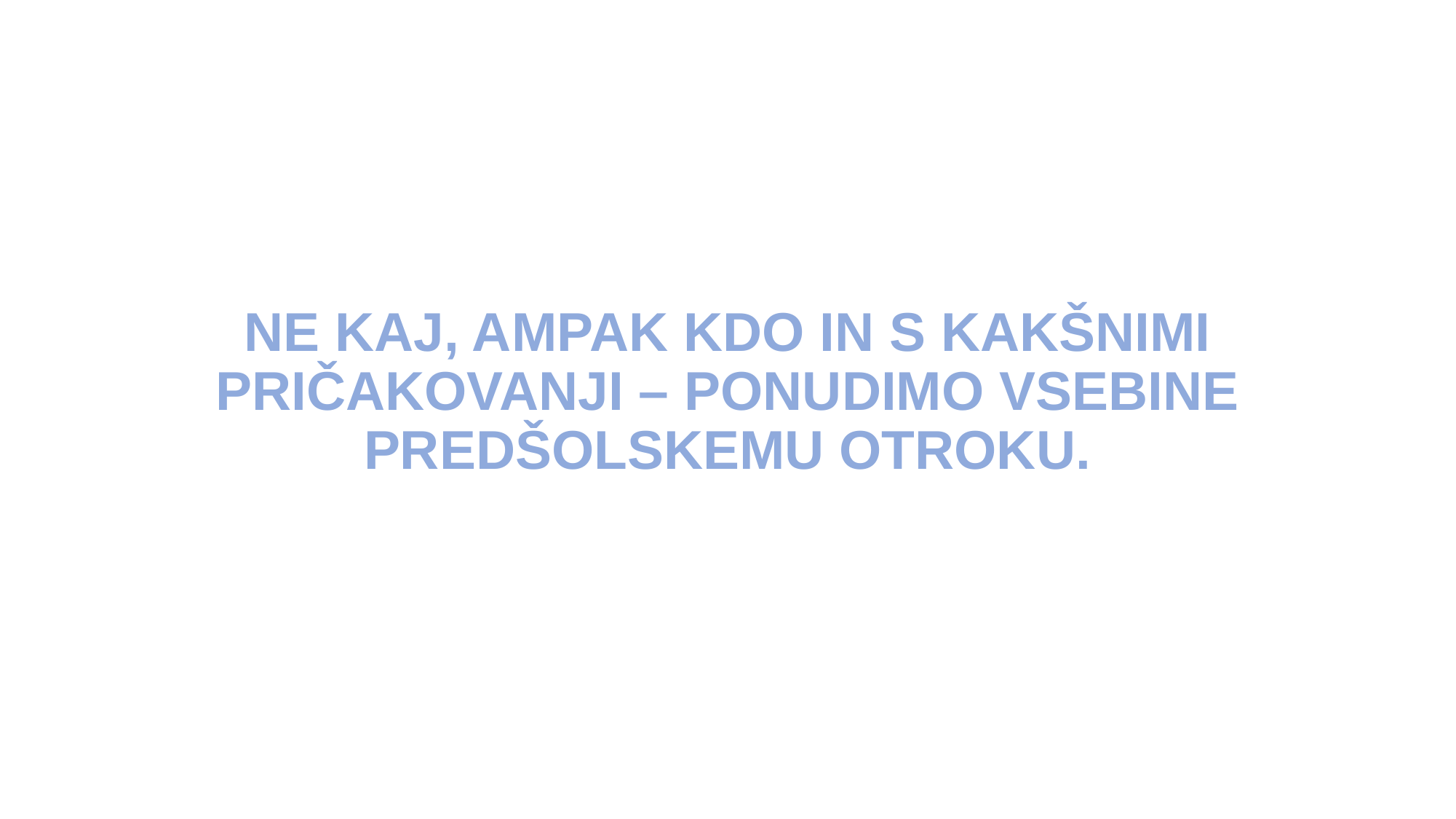

NE KAJ, AMPAK KDO IN S KAKŠNIMI PRIČAKOVANJI – PONUDIMO VSEBINE PREDŠOLSKEMU OTROKU.